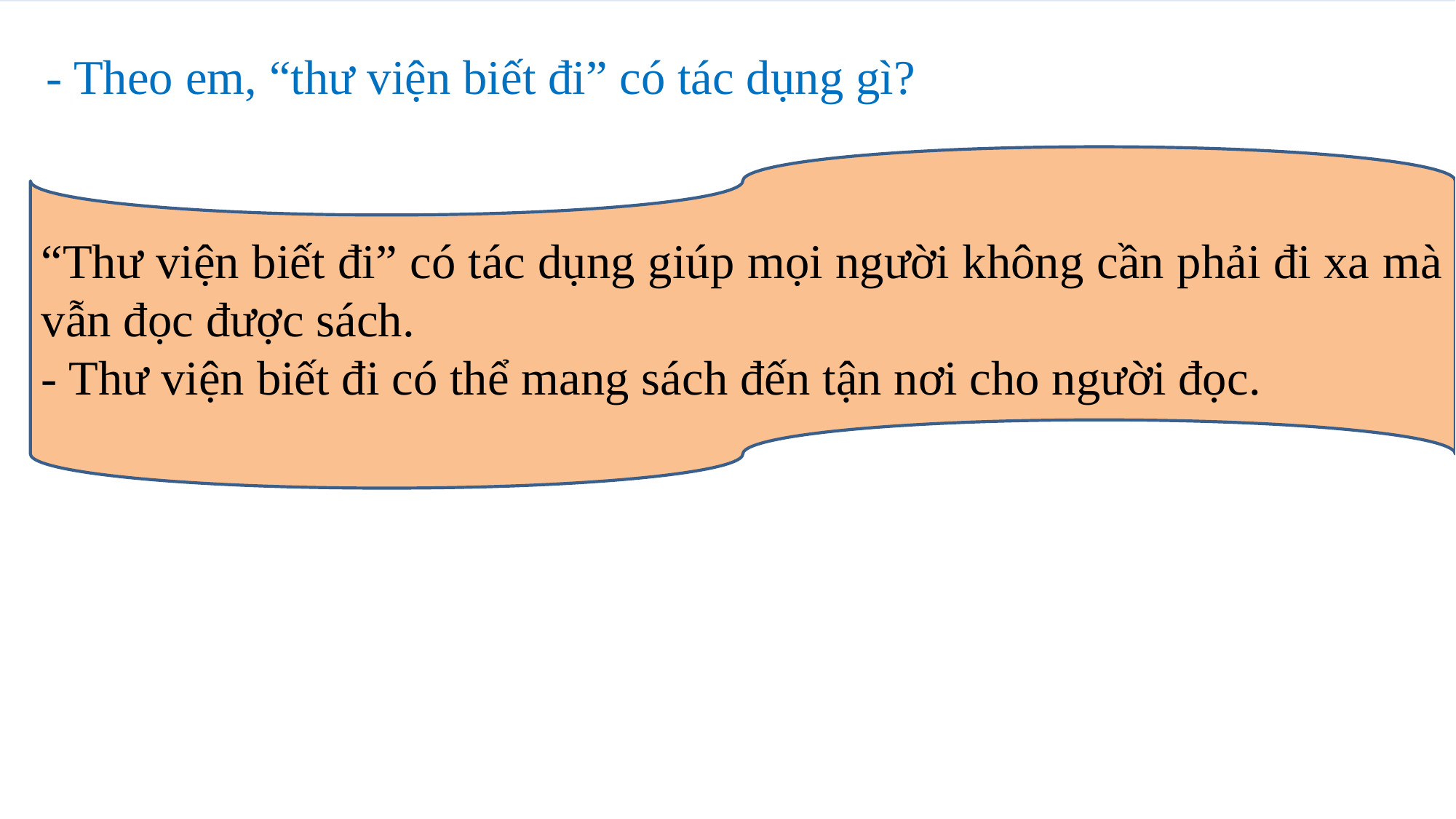

- Theo em, “thư viện biết đi” có tác dụng gì?
“Thư viện biết đi” có tác dụng giúp mọi người không cần phải đi xa mà vẫn đọc được sách.
- Thư viện biết đi có thể mang sách đến tận nơi cho người đọc.